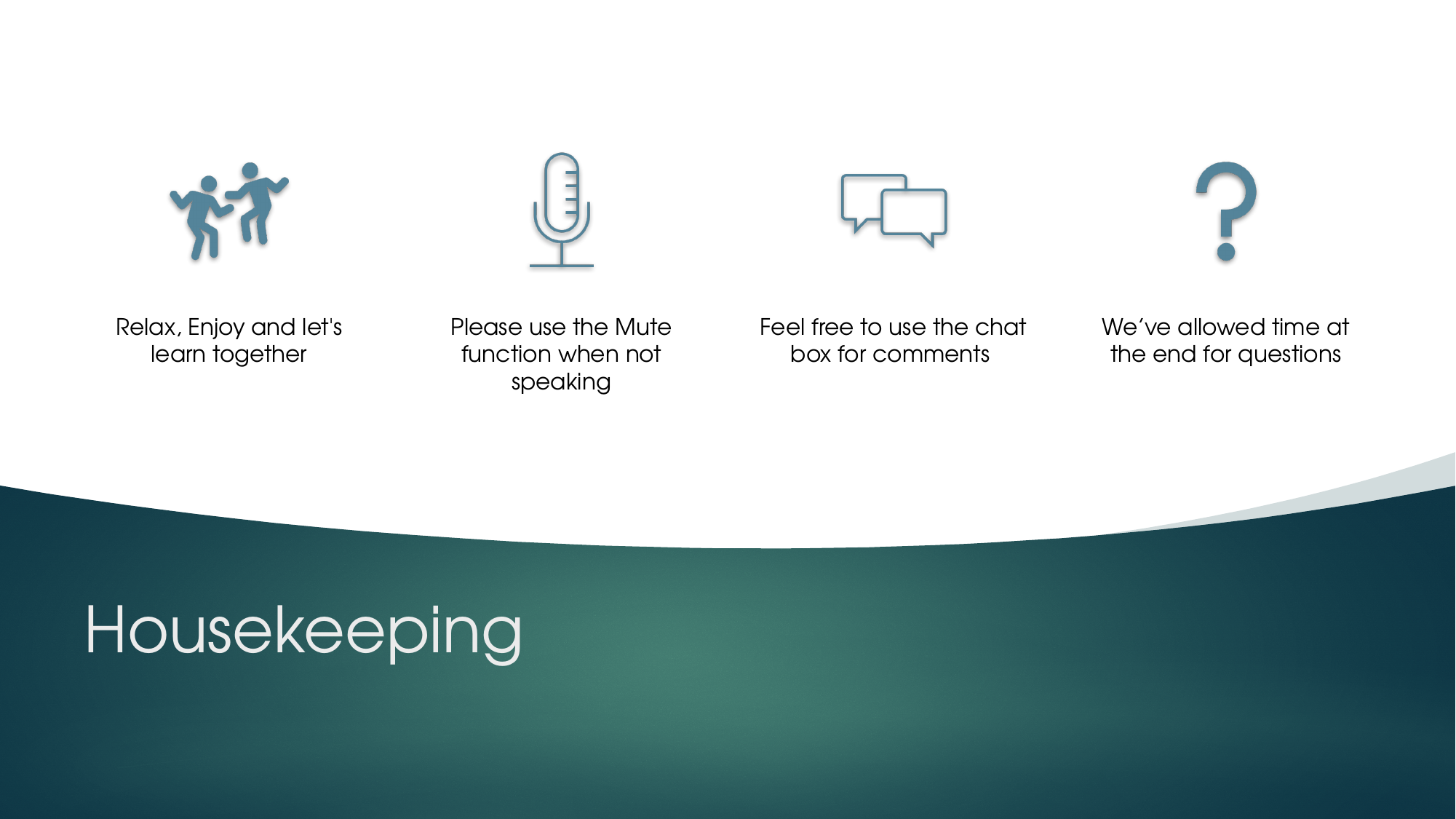

Relax, Enjoy and let's learn together
Please use the Mute function when not speaking
Feel free to use the chat box for comments
We’ve allowed time at the end for questions

# Housekeeping